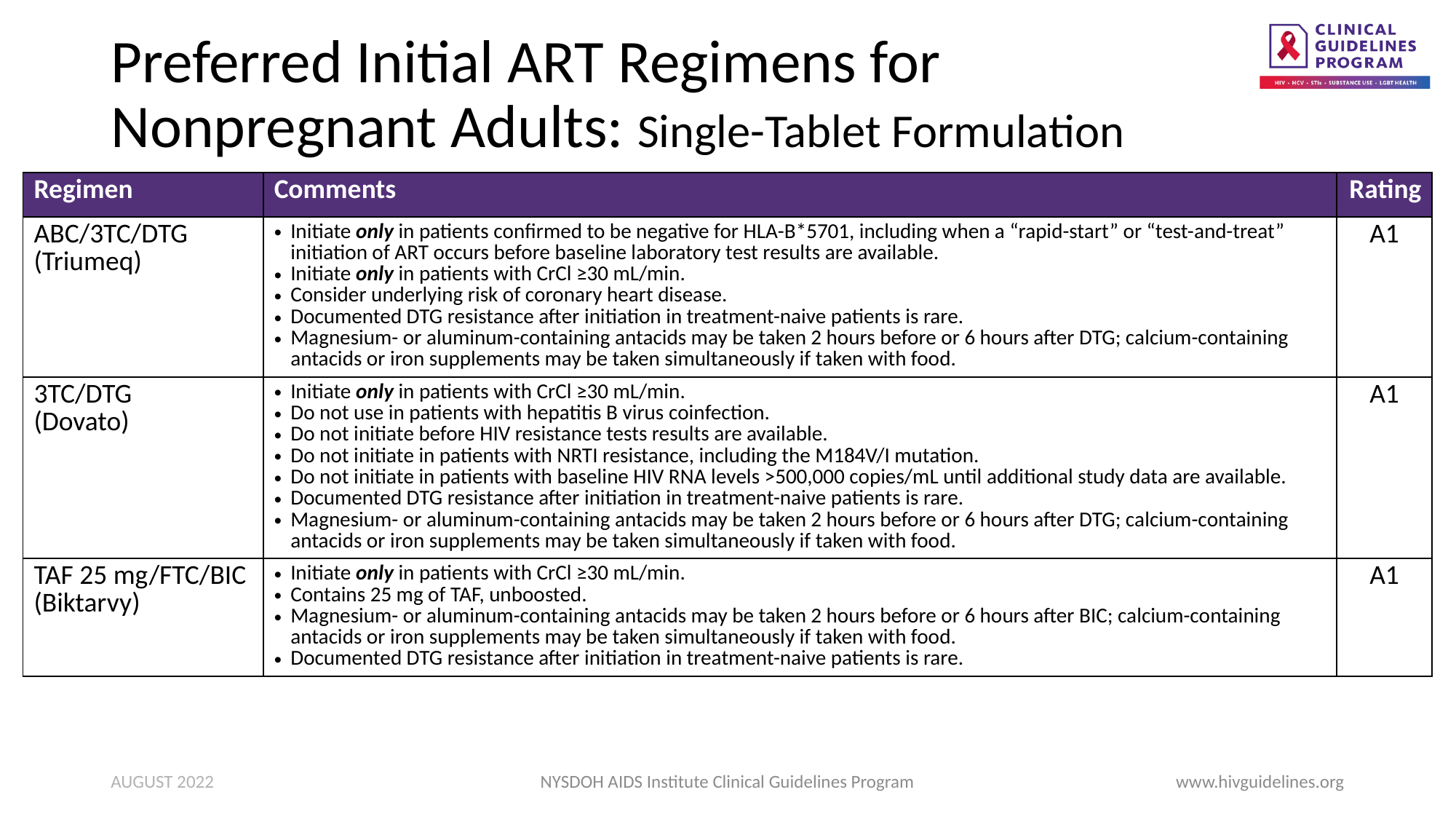

# Preferred Initial ART Regimens for Nonpregnant Adults: Single-Tablet Formulation
| Regimen | Comments | Rating |
| --- | --- | --- |
| ABC/3TC/DTG (Triumeq) | Initiate only in patients confirmed to be negative for HLA-B\*5701, including when a “rapid-start” or “test-and-treat” initiation of ART occurs before baseline laboratory test results are available. Initiate only in patients with CrCl ≥30 mL/min. Consider underlying risk of coronary heart disease. Documented DTG resistance after initiation in treatment-naive patients is rare. Magnesium- or aluminum-containing antacids may be taken 2 hours before or 6 hours after DTG; calcium-containing antacids or iron supplements may be taken simultaneously if taken with food. | A1 |
| 3TC/DTG (Dovato) | Initiate only in patients with CrCl ≥30 mL/min. Do not use in patients with hepatitis B virus coinfection. Do not initiate before HIV resistance tests results are available. Do not initiate in patients with NRTI resistance, including the M184V/I mutation. Do not initiate in patients with baseline HIV RNA levels >500,000 copies/mL until additional study data are available. Documented DTG resistance after initiation in treatment-naive patients is rare. Magnesium- or aluminum-containing antacids may be taken 2 hours before or 6 hours after DTG; calcium-containing antacids or iron supplements may be taken simultaneously if taken with food. | A1 |
| TAF 25 mg/FTC/BIC (Biktarvy) | Initiate only in patients with CrCl ≥30 mL/min. Contains 25 mg of TAF, unboosted. Magnesium- or aluminum-containing antacids may be taken 2 hours before or 6 hours after BIC; calcium-containing antacids or iron supplements may be taken simultaneously if taken with food. Documented DTG resistance after initiation in treatment-naive patients is rare. | A1 |
AUGUST 2022
NYSDOH AIDS Institute Clinical Guidelines Program
www.hivguidelines.org